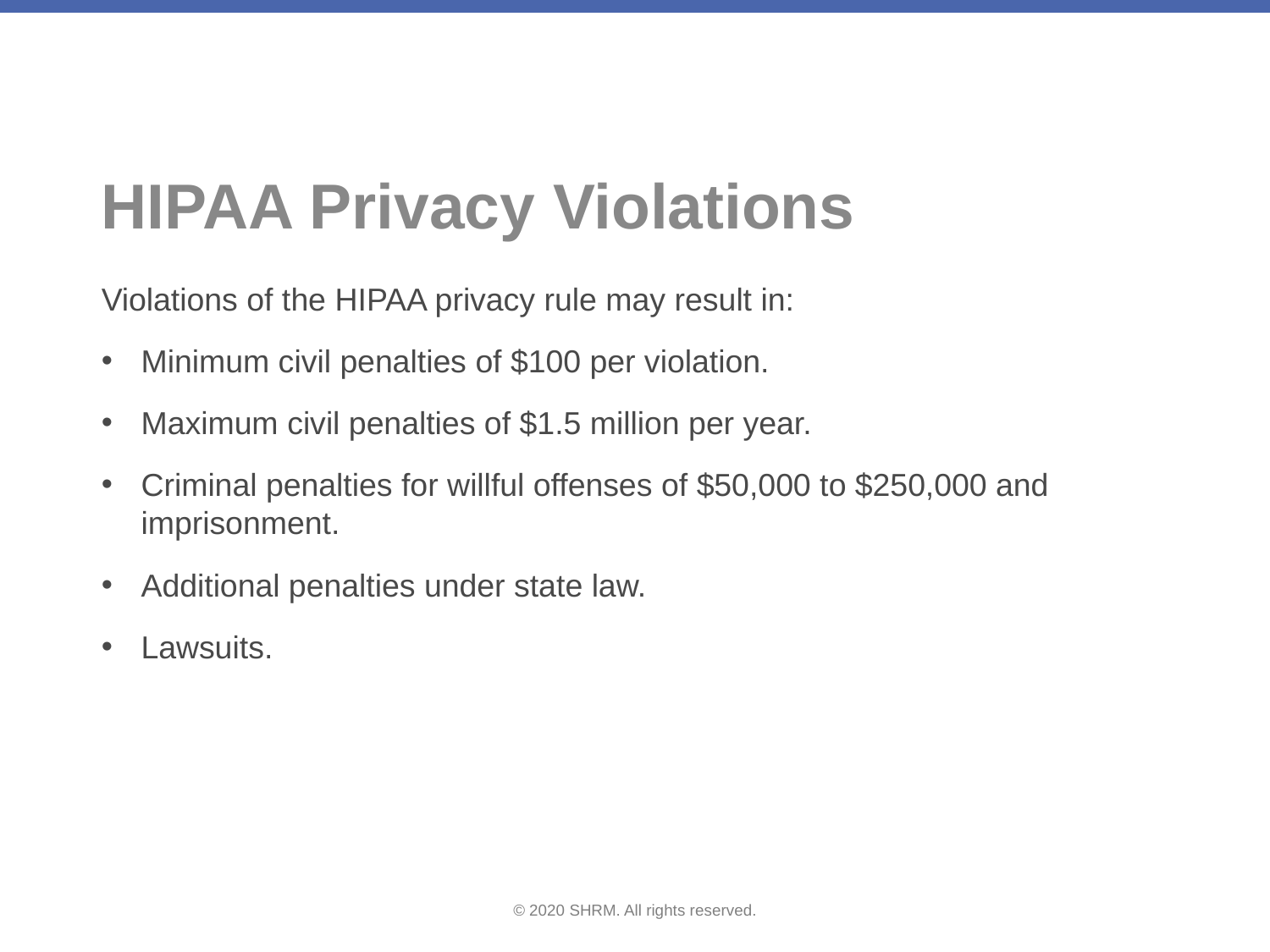

# HIPAA Privacy Violations
Violations of the HIPAA privacy rule may result in:
Minimum civil penalties of $100 per violation.
Maximum civil penalties of $1.5 million per year.
Criminal penalties for willful offenses of $50,000 to $250,000 and imprisonment.
Additional penalties under state law.
Lawsuits.